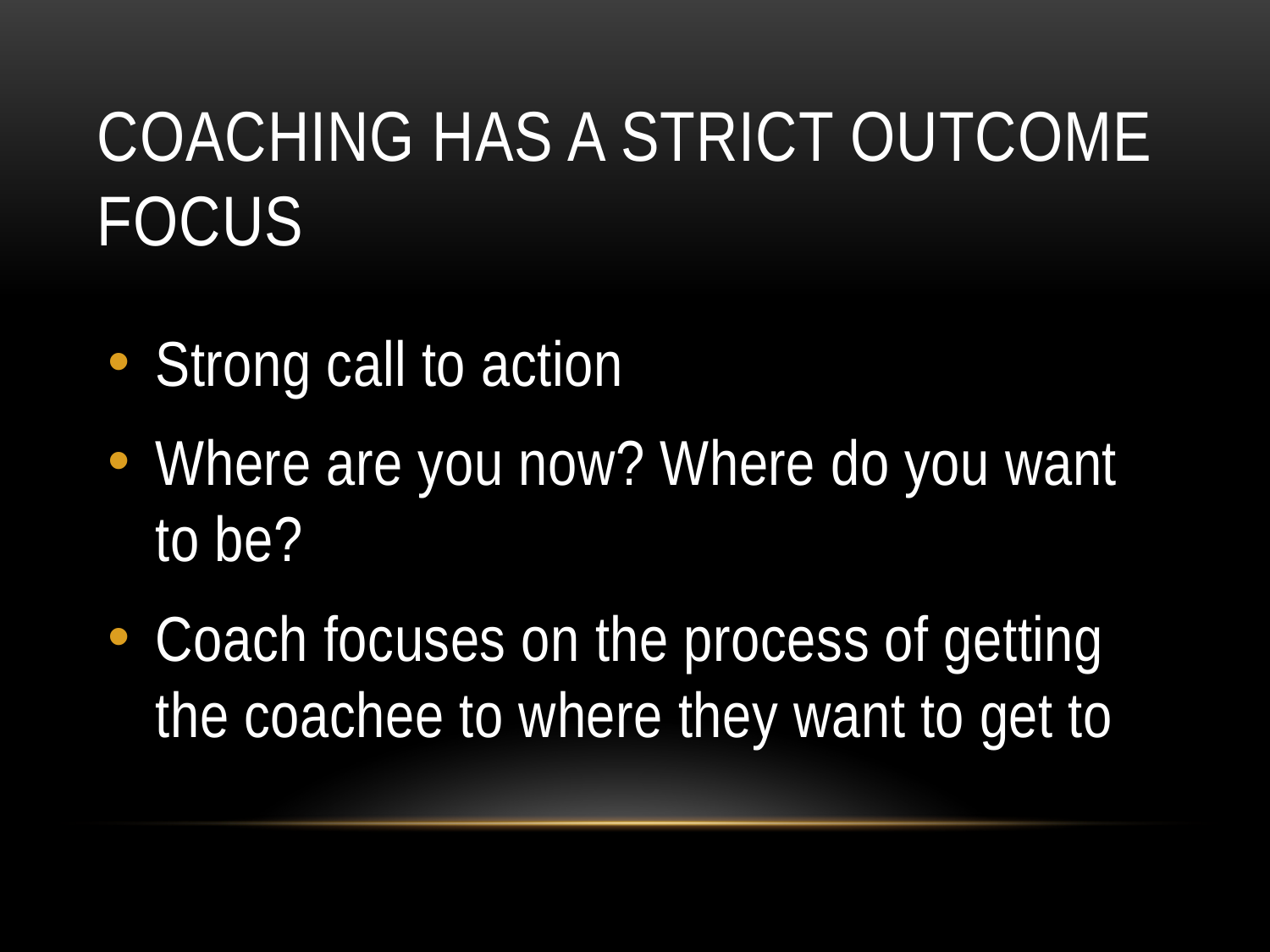

# Coaching has a strict outcome focus
Strong call to action
Where are you now? Where do you want to be?
Coach focuses on the process of getting the coachee to where they want to get to